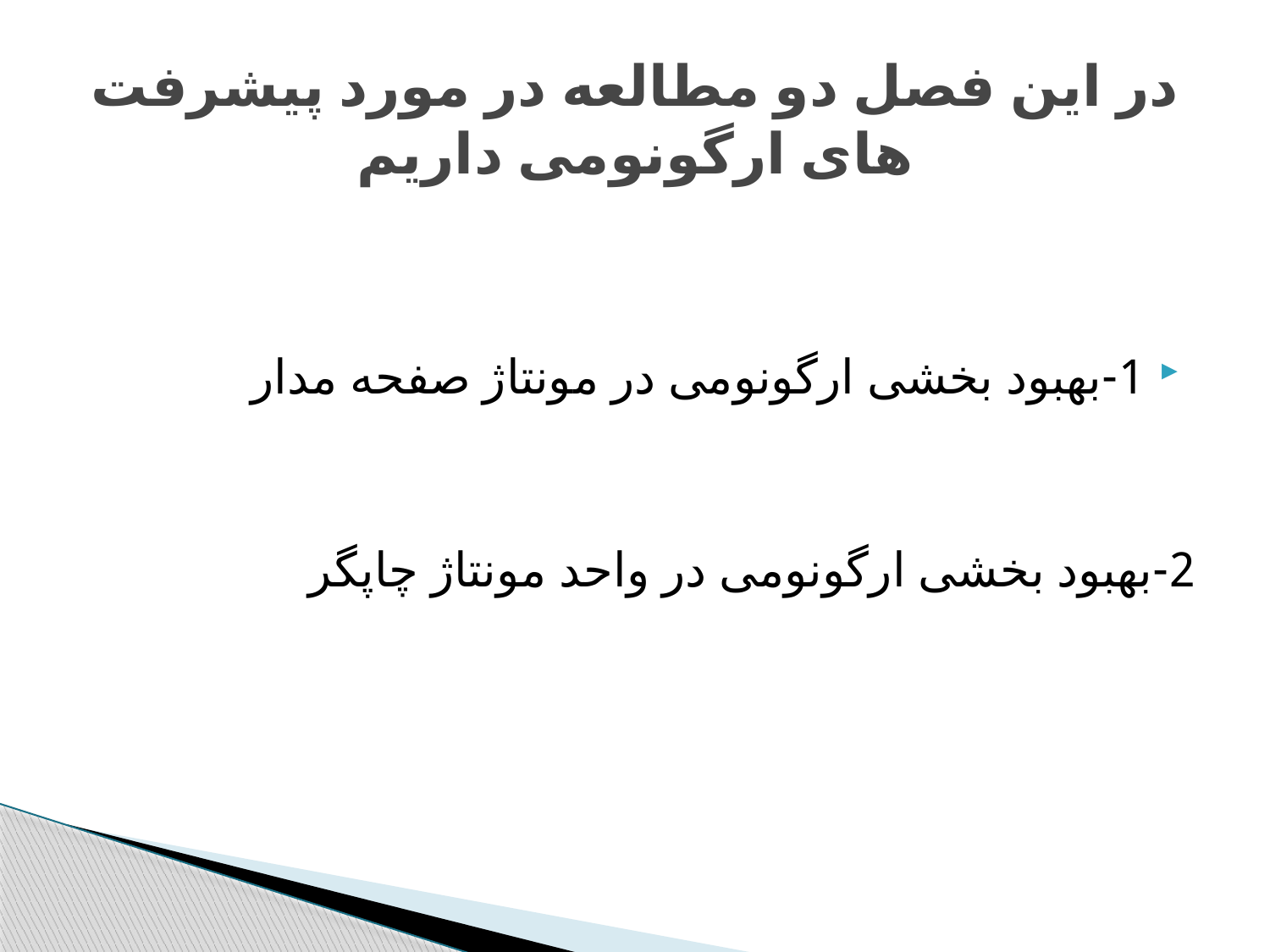

# در این فصل دو مطالعه در مورد پیشرفت های ارگونومی داریم

1-بهبود بخشی ارگونومی در مونتاژ صفحه مدار

2-بهبود بخشی ارگونومی در واحد مونتاژ چاپگر